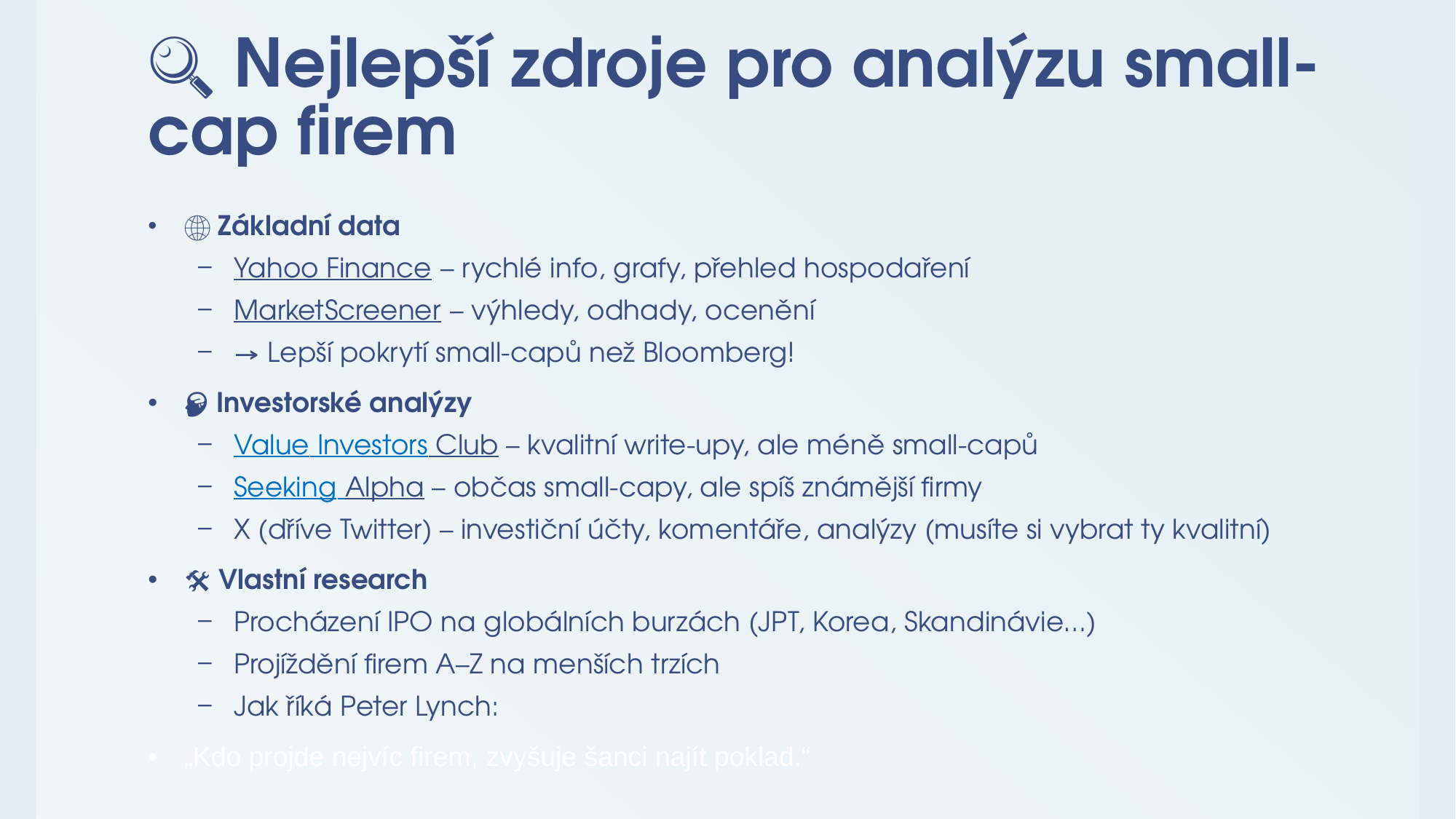

# 🔍 Nejlepší zdroje pro analýzu small-cap firem
🌐 Základní data
Yahoo Finance – rychlé info, grafy, přehled hospodaření
MarketScreener – výhledy, odhady, ocenění
→ Lepší pokrytí small-capů než Bloomberg!
🧠 Investorské analýzy
Value Investors Club – kvalitní write-upy, ale méně small-capů
Seeking Alpha – občas small-capy, ale spíš známější firmy
X (dříve Twitter) – investiční účty, komentáře, analýzy (musíte si vybrat ty kvalitní)
🛠️ Vlastní research
Procházení IPO na globálních burzách (JPT, Korea, Skandinávie…)
Projíždění firem A–Z na menších trzích
Jak říká Peter Lynch:
„Kdo projde nejvíc firem, zvyšuje šanci najít poklad.“